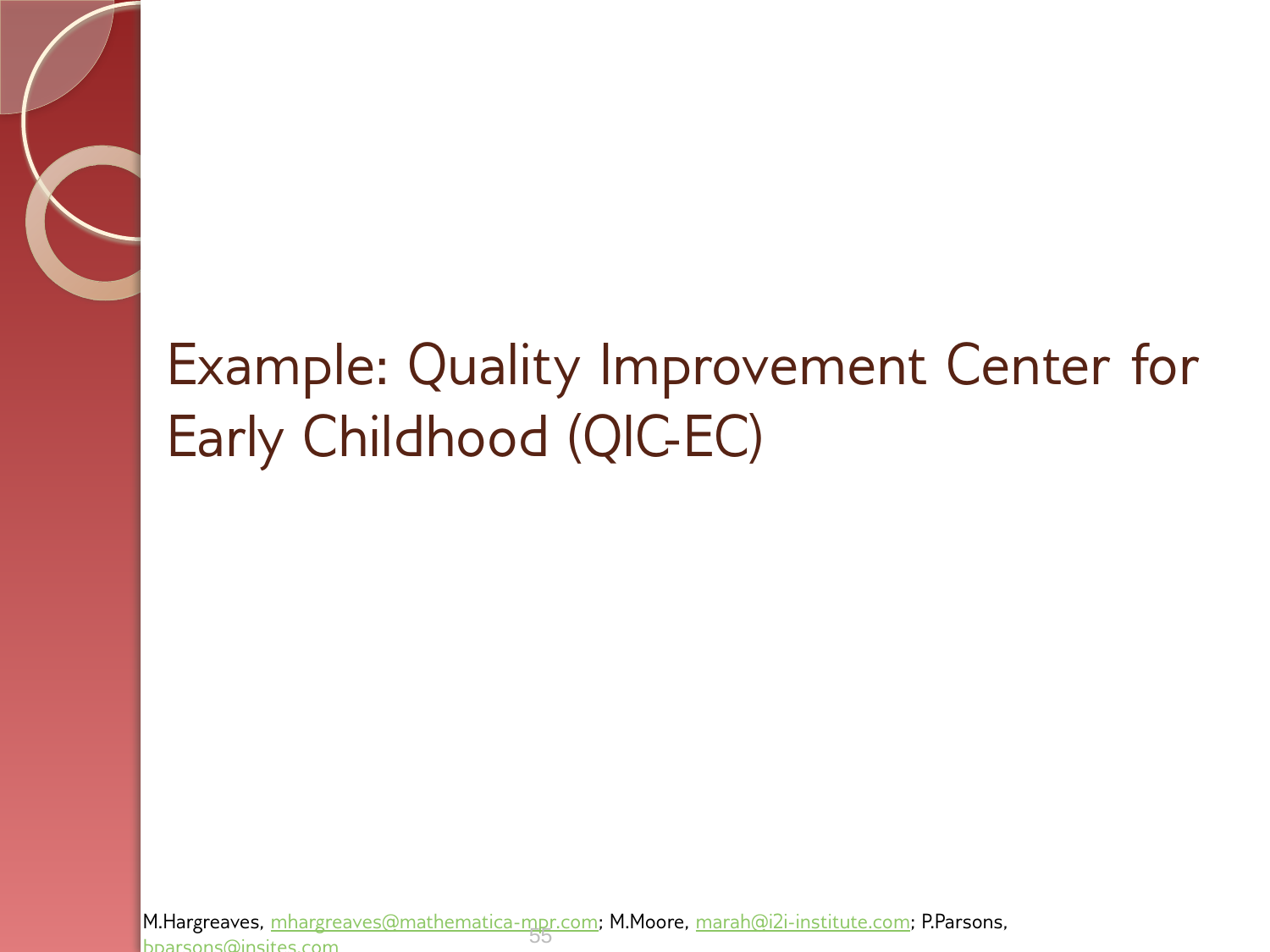

# Example: Quality Improvement Center for Early Childhood (QIC-EC)
55